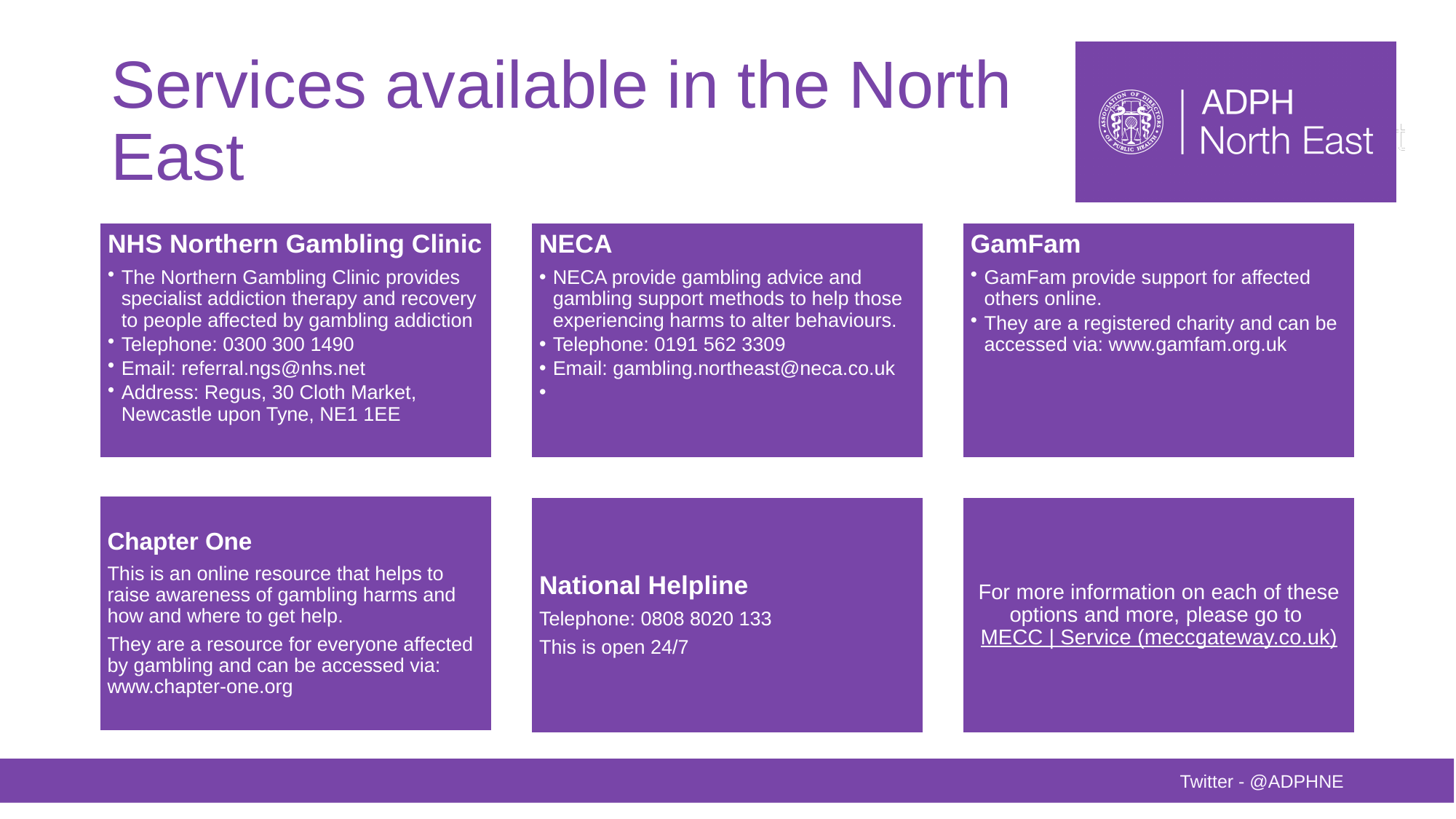

# Services available in the North East
NHS Northern Gambling Clinic
The Northern Gambling Clinic provides specialist addiction therapy and recovery to people affected by gambling addiction
Telephone: 0300 300 1490
Email: referral.ngs@nhs.net
Address: Regus, 30 Cloth Market, Newcastle upon Tyne, NE1 1EE
NECA
NECA provide gambling advice and gambling support methods to help those experiencing harms to alter behaviours.
Telephone: 0191 562 3309
Email: gambling.northeast@neca.co.uk
ng.northeast@neca.co.uk

GamFam
GamFam provide support for affected others online.
They are a registered charity and can be accessed via: www.gamfam.org.uk
Chapter One
This is an online resource that helps to raise awareness of gambling harms and how and where to get help.
They are a resource for everyone affected by gambling and can be accessed via: www.chapter-one.org
National Helpline
Telephone: 0808 8020 133
This is open 24/7
For more information on each of these options and more, please go to MECC | Service (meccgateway.co.uk)
Twitter - @ADPHNE